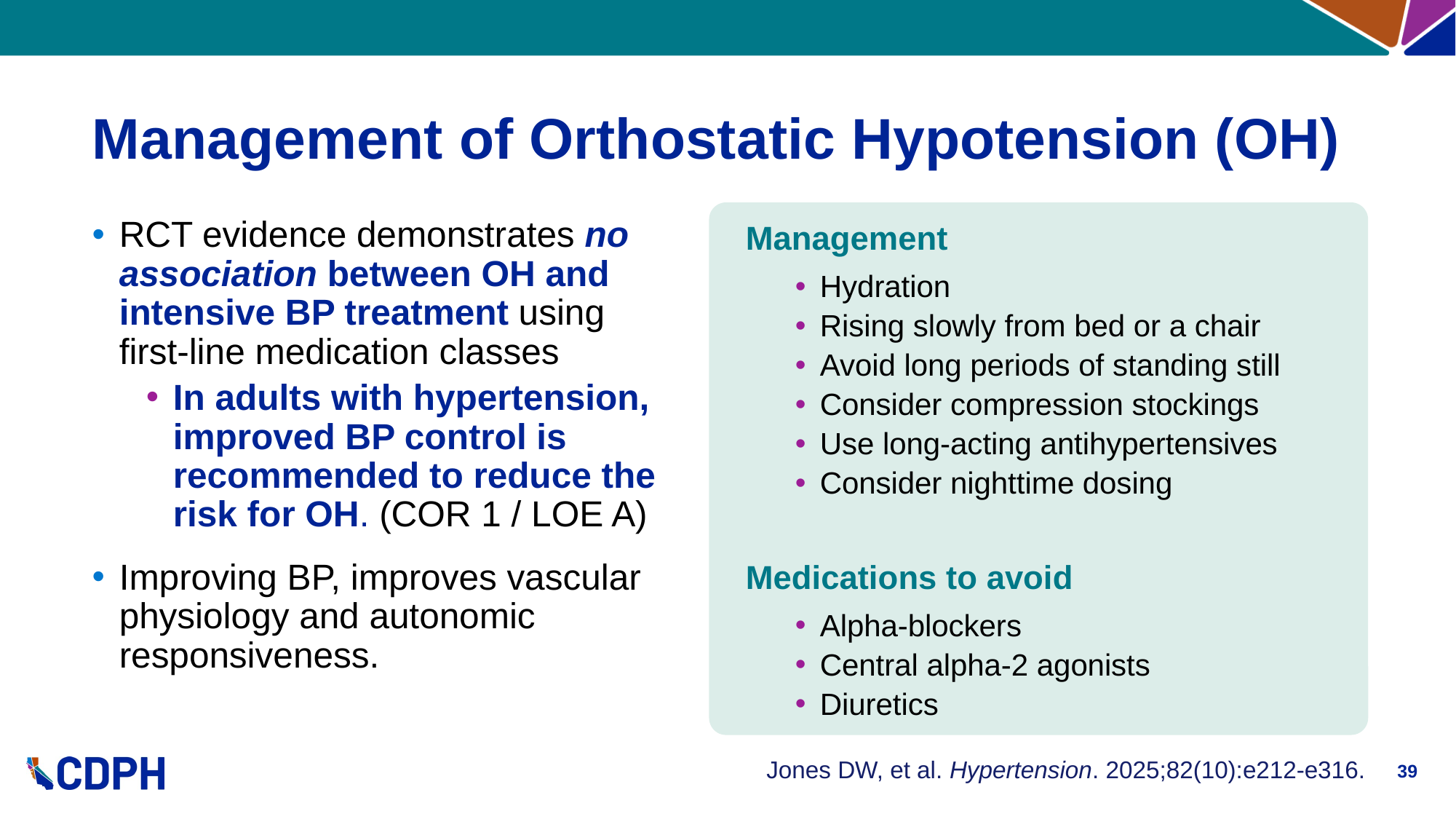

# Management of Orthostatic Hypotension (OH)

RCT evidence demonstrates no association between OH and intensive BP treatment using first-line medication classes
In adults with hypertension, improved BP control is recommended to reduce the risk for OH. (COR 1 / LOE A)
Improving BP, improves vascular physiology and autonomic responsiveness.

Management
Hydration
Rising slowly from bed or a chair
Avoid long periods of standing still
Consider compression stockings
Use long-acting antihypertensives
Consider nighttime dosing

Medications to avoid
Alpha-blockers
Central alpha-2 agonists
Diuretics

39
Jones DW, et al. Hypertension. 2025;82(10):e212-e316.